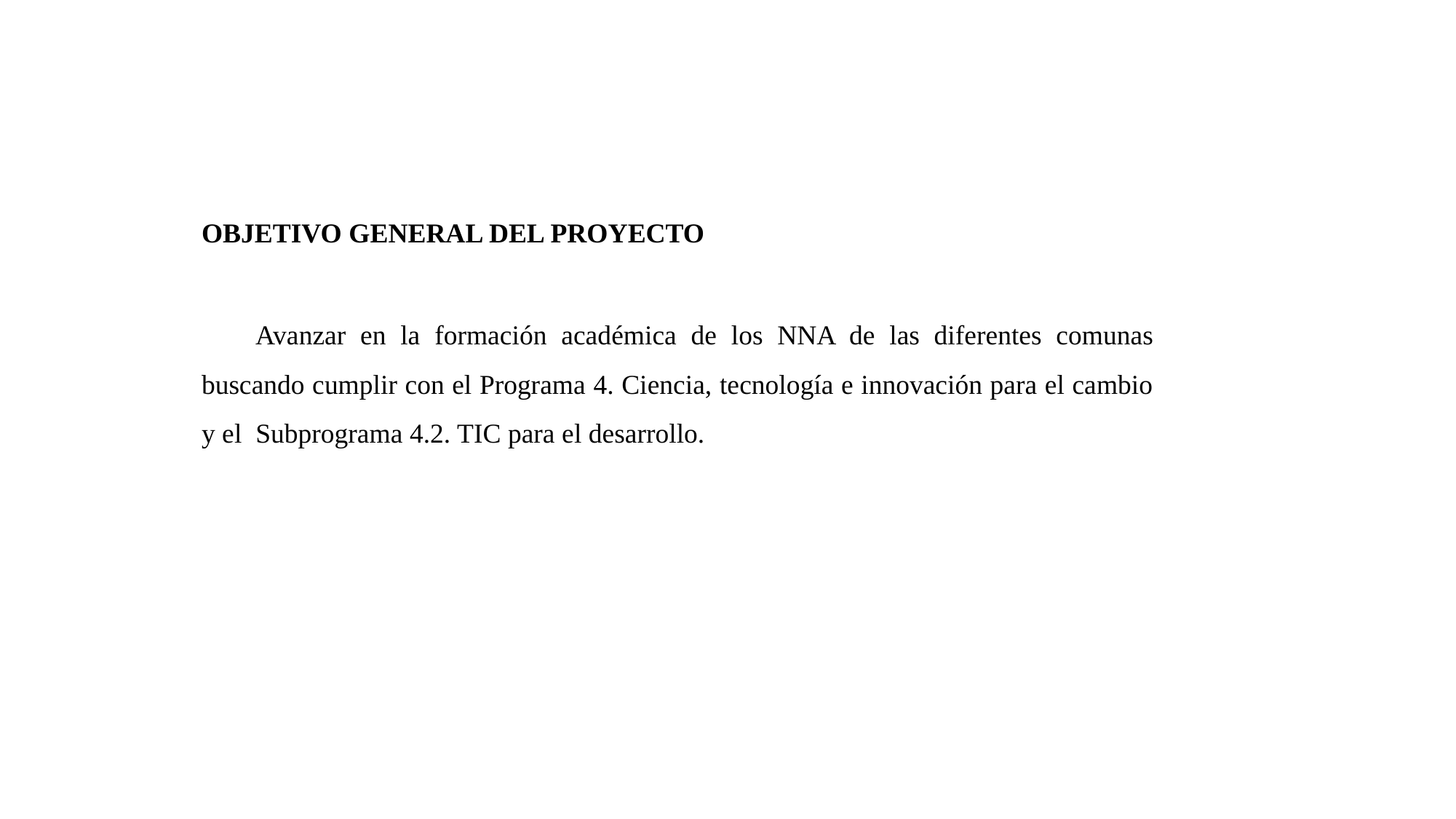

OBJETIVO GENERAL DEL PROYECTO

Avanzar en la formación académica de los NNA de las diferentes comunas buscando cumplir con el Programa 4. Ciencia, tecnología e innovación para el cambio y el  Subprograma 4.2. TIC para el desarrollo.